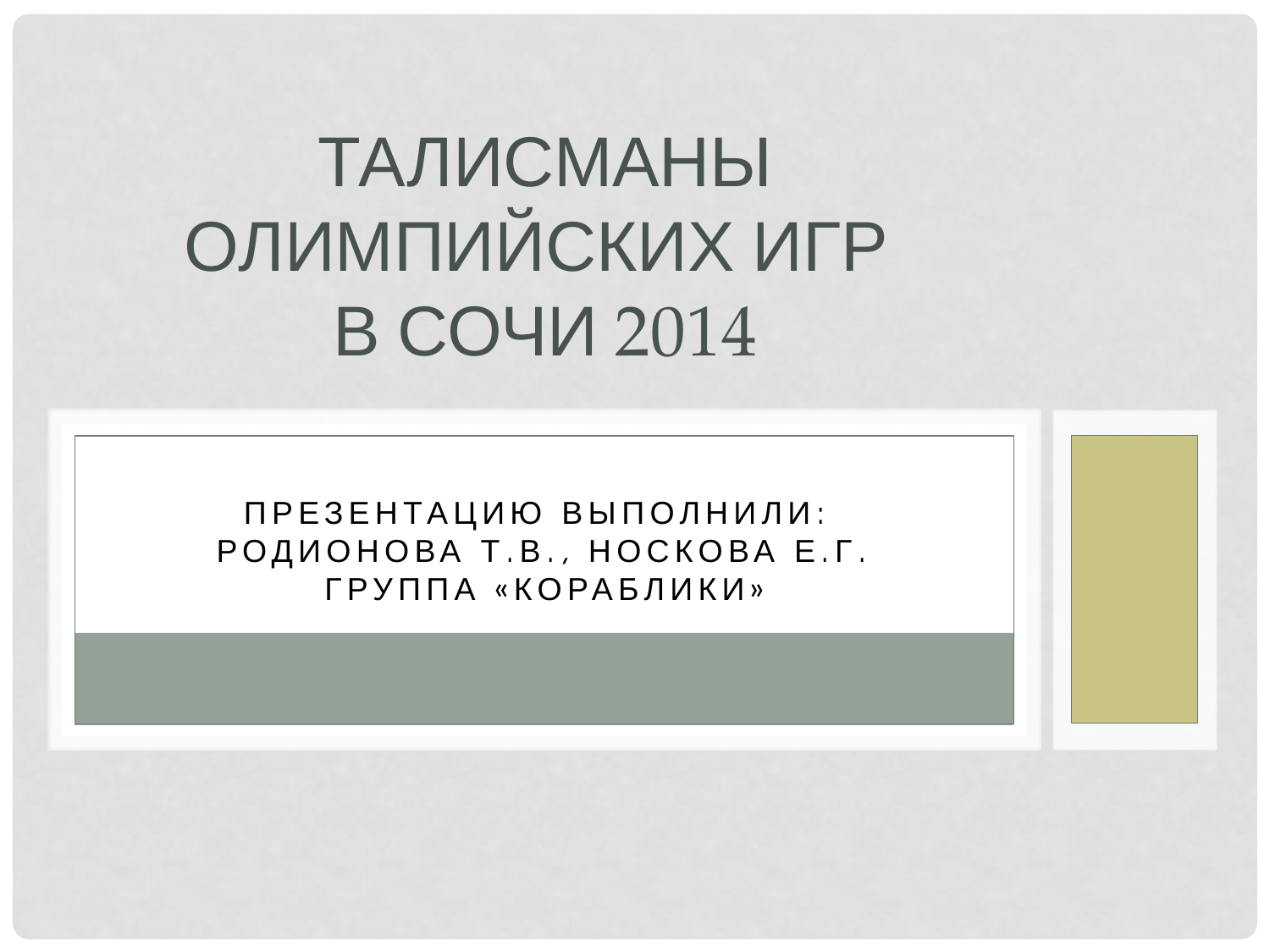

# Талисманы олимпийских игр в сочи 2014
Презентацию Выполнили:
Родионова Т.В., Носкова Е.Г.
Группа «Кораблики»